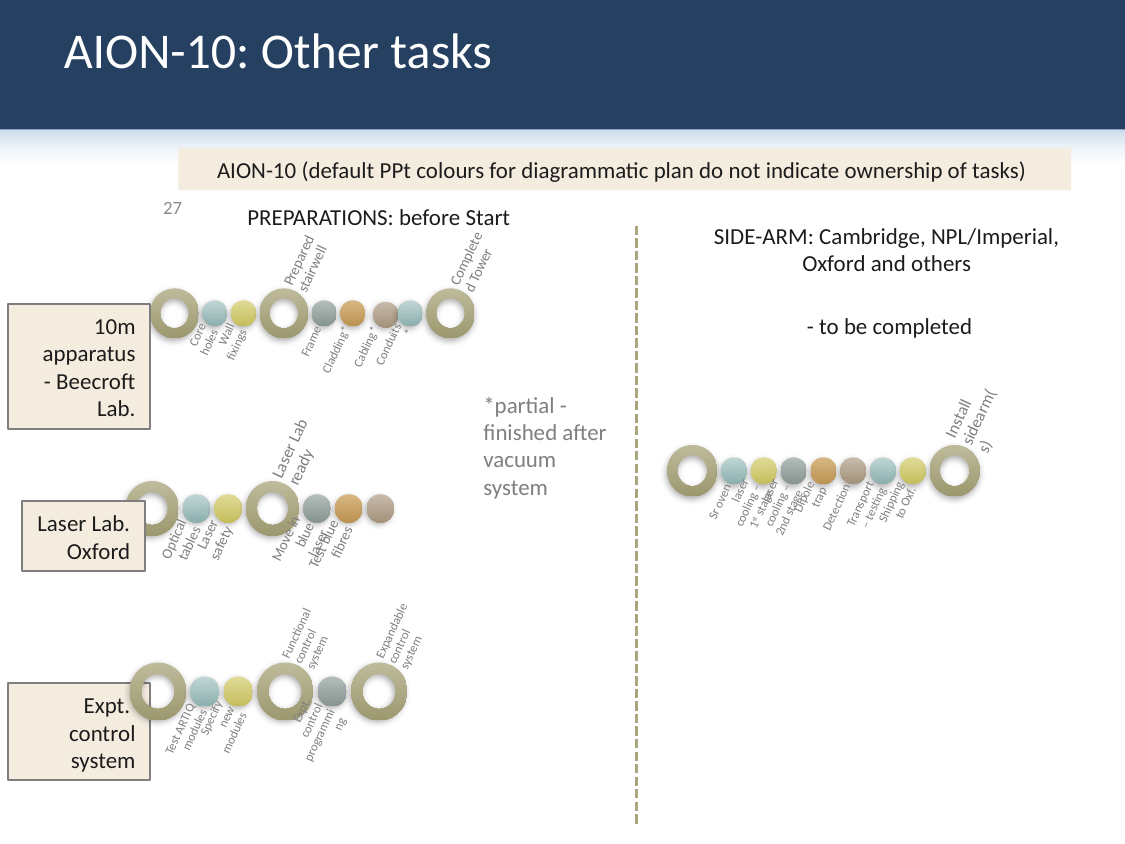

# AION-10: Other tasks
AION-10 (default PPt colours for diagrammatic plan do not indicate ownership of tasks)
PREPARATIONS: before Start

Core holes
Wall fixings
Prepared stairwell
Frame
Cladding*
Cabling*
Conduits*
Completed Tower
10m apparatus
- Beecroft Lab.

Optical tables
Laser safety
Laser Lab ready
Move in blue laser
Test blue fibres

Laser Lab. Oxford

Test ARTIQ modules
Specify new modules
Functional control system
Expt. control programming
Expandable control system
Expt.  control system
SIDE-ARM: Cambridge, NPL/Imperial, Oxford and others
 - to be completed

Sr oven
laser cooling – 1st stage
laser cooling – 2nd stage
Dipole trap
Detection
Transport – testing
Shipping to Oxf.
Install sidearm(s)
*partial - finished after vacuum system
27